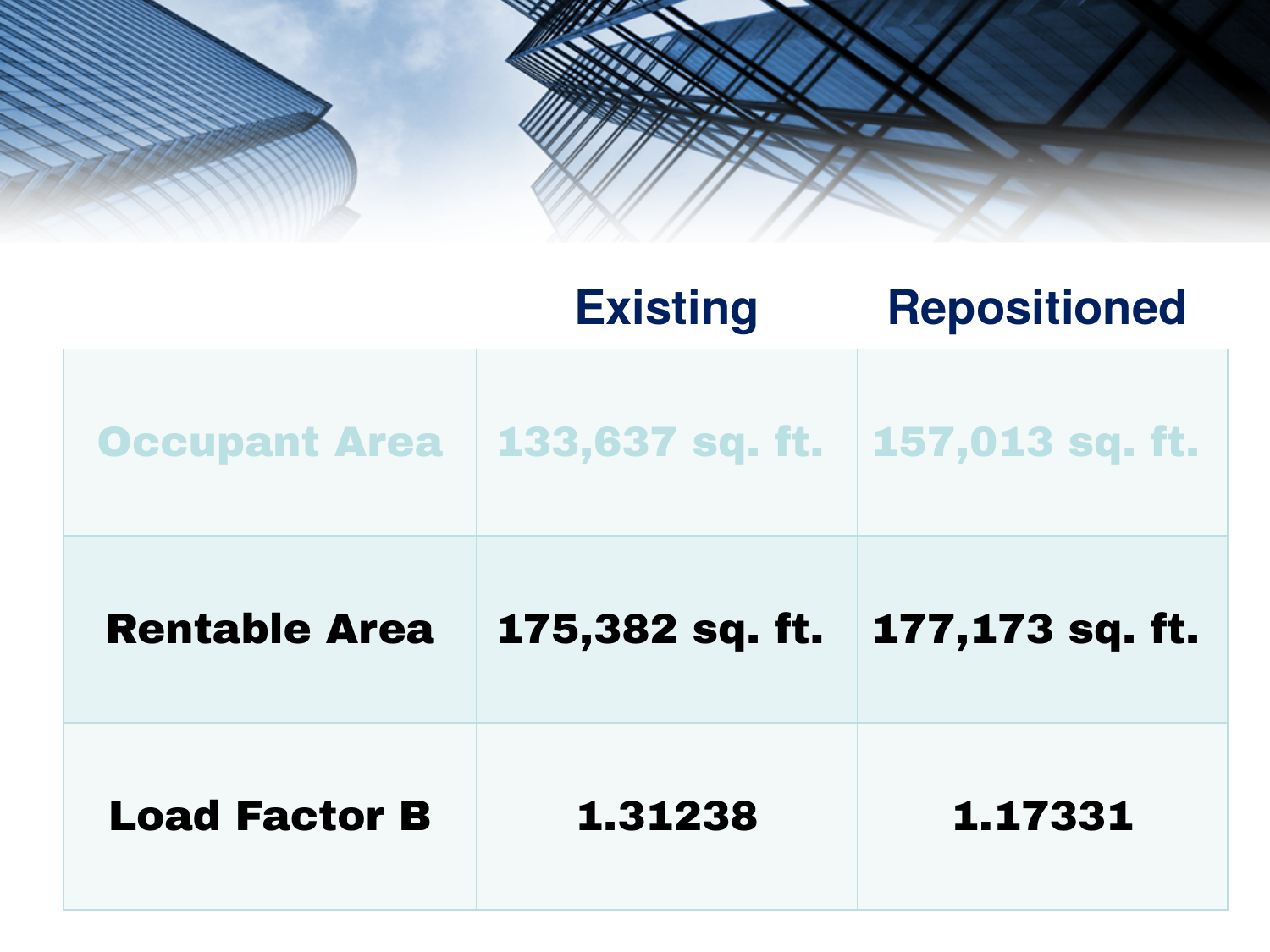

Existing
Repositioned
| Occupant Area | 133,637 sq. ft. | 157,013 sq. ft. |
| --- | --- | --- |
| Rentable Area | 175,382 sq. ft. | 177,173 sq. ft. |
| Load Factor B | 1.31238 | 1.17331 |